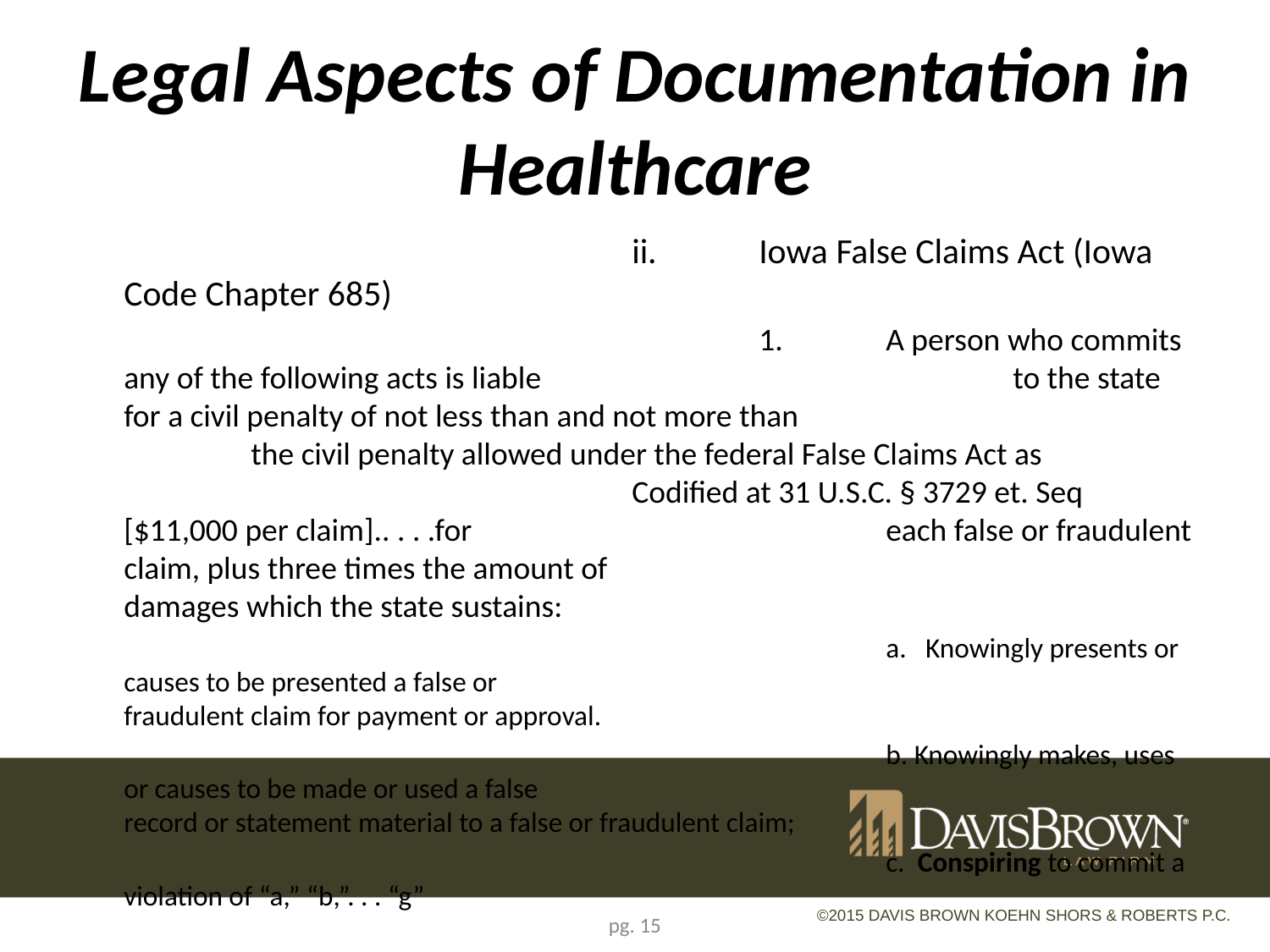

# Legal Aspects of Documentation in Healthcare
					ii.	Iowa False Claims Act (Iowa Code Chapter 685)
						1.	A person who commits any of the following acts is liable 				to the state for a civil penalty of not less than and not more than 				the civil penalty allowed under the federal False Claims Act as 					Codified at 31 U.S.C. § 3729 et. Seq [$11,000 per claim].. . . .for 				each false or fraudulent claim, plus three times the amount of 					damages which the state sustains:
							a.   Knowingly presents or causes to be presented a false or 						fraudulent claim for payment or approval.
							b. Knowingly makes, uses or causes to be made or used a false 					record or statement material to a false or fraudulent claim;
							c.  Conspiring to commit a violation of “a,” “b,”. . . “g”

pg. 15